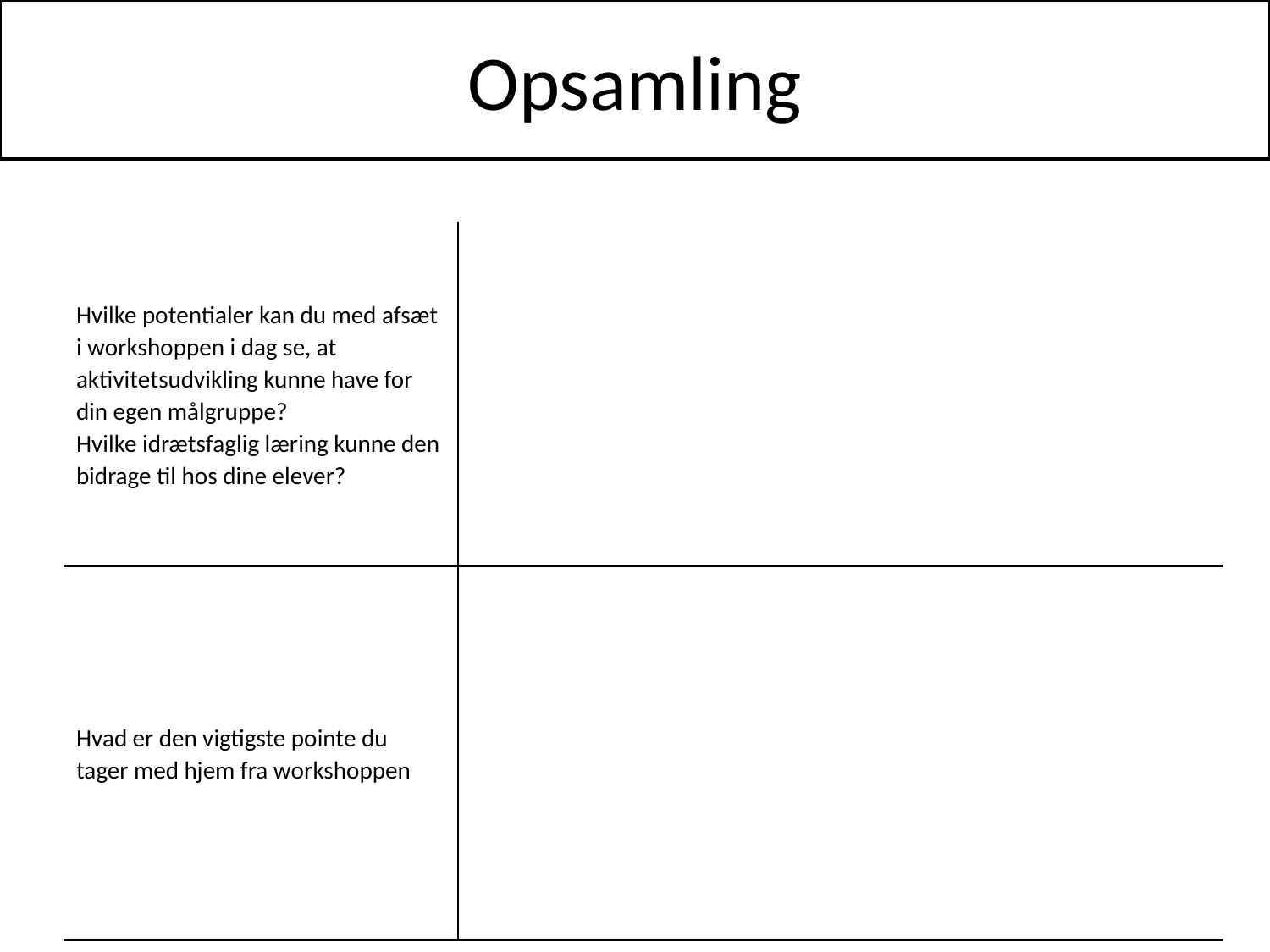

# Opsamling
| Hvilke potentialer kan du med afsæt i workshoppen i dag se, at aktivitetsudvikling kunne have for din egen målgruppe? Hvilke idrætsfaglig læring kunne den bidrage til hos dine elever? |  |
| --- | --- |
| Hvad er den vigtigste pointe du tager med hjem fra workshoppen |  |